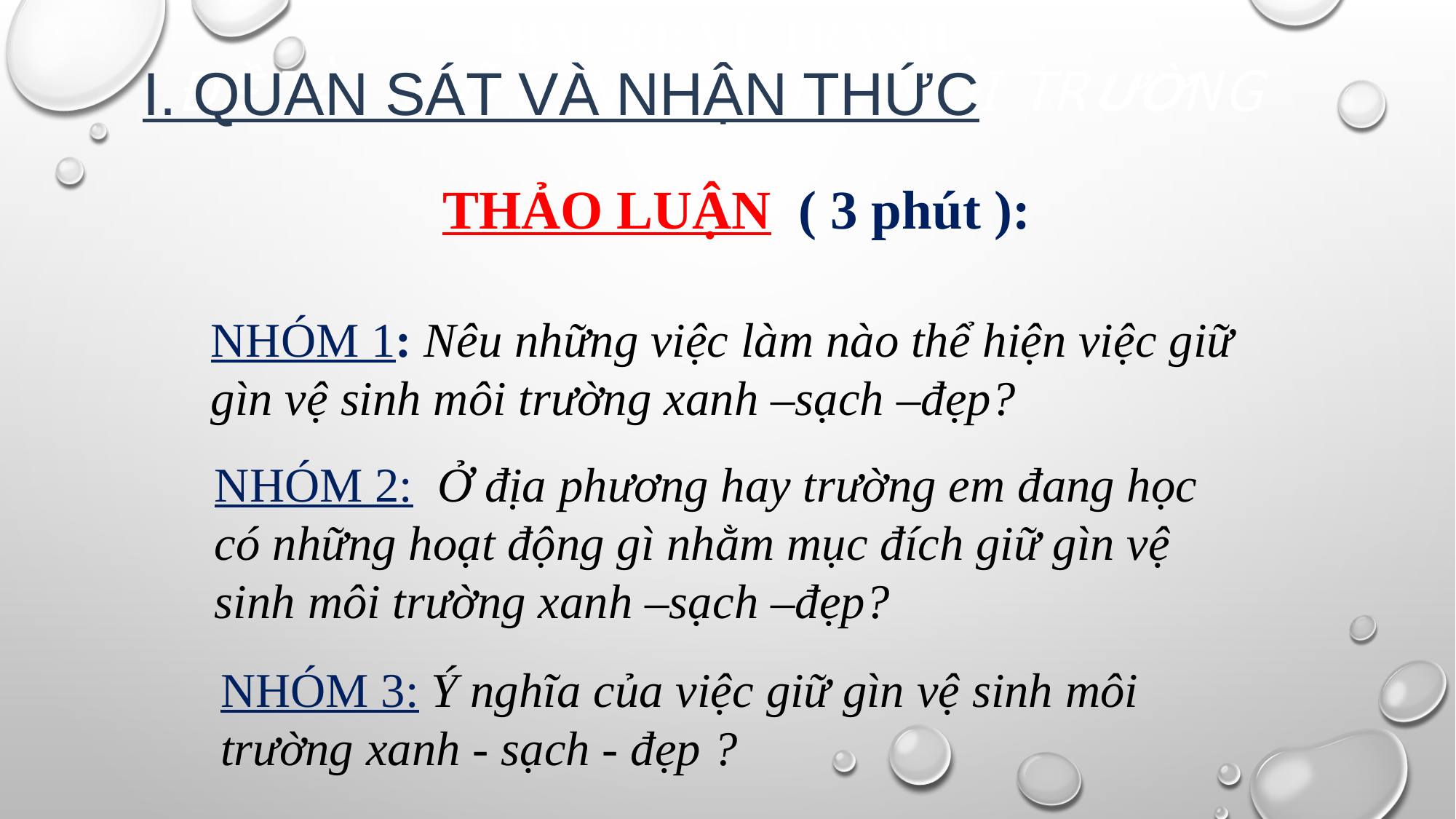

BÀI 2O: VẼ TRANH
# I. QUAN SÁT VÀ NHẬN THỨC
ĐỀ TÀI GIỮ GÌN VỆ SINH MÔI TRƯỜNG
THẢO LUẬN  ( 3 phút ):
NHÓM 1: Nêu những việc làm nào thể hiện việc giữ gìn vệ sinh môi trường xanh –sạch –đẹp?
NHÓM 2:  Ở địa phương hay trường em đang học có những hoạt động gì nhằm mục đích giữ gìn vệ sinh môi trường xanh –sạch –đẹp?
NHÓM 3: Ý nghĩa của việc giữ gìn vệ sinh môi trường xanh - sạch - đẹp ?